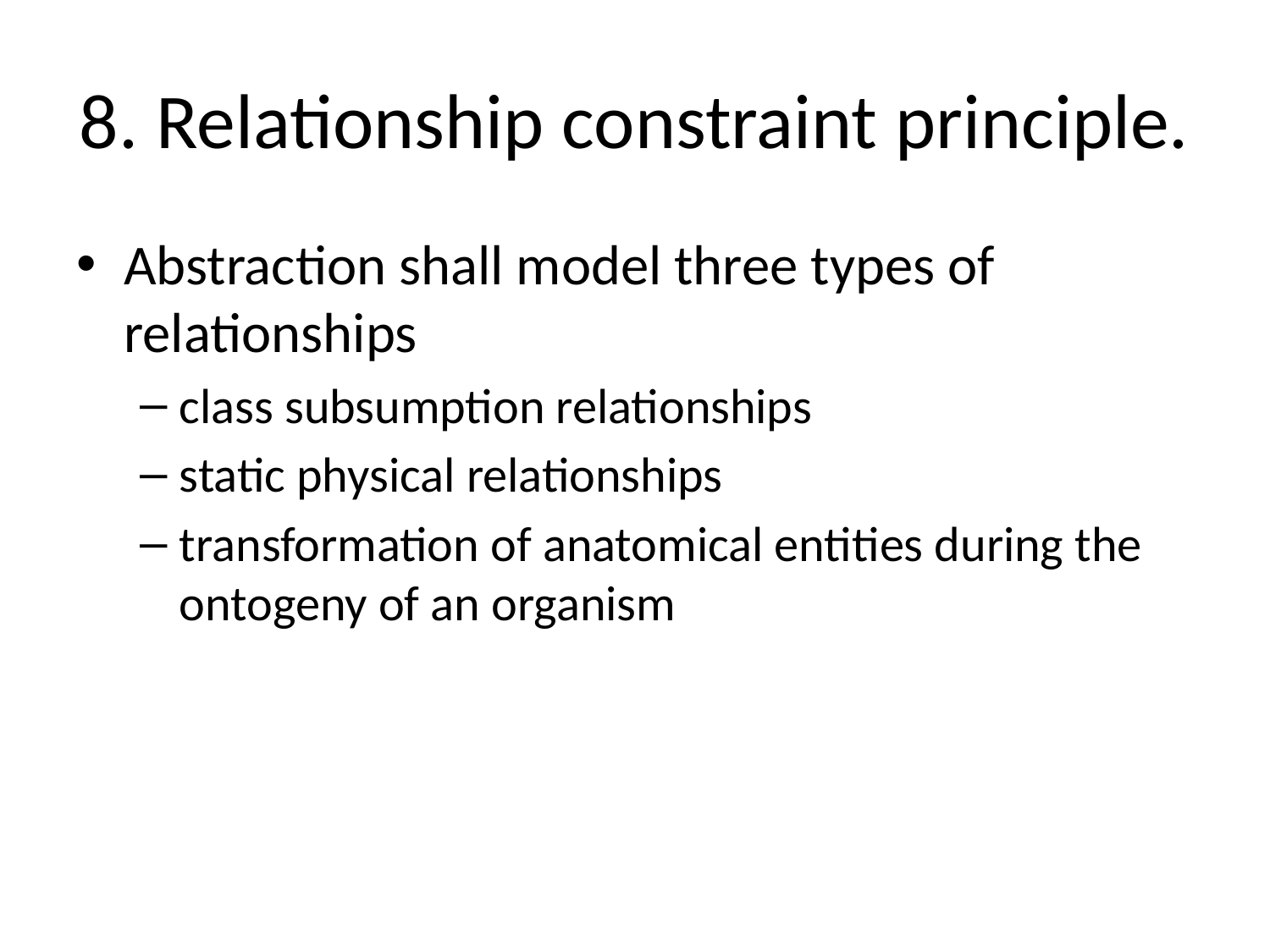

# 8. Relationship constraint principle.
Abstraction shall model three types of relationships
class subsumption relationships
static physical relationships
transformation of anatomical entities during the ontogeny of an organism